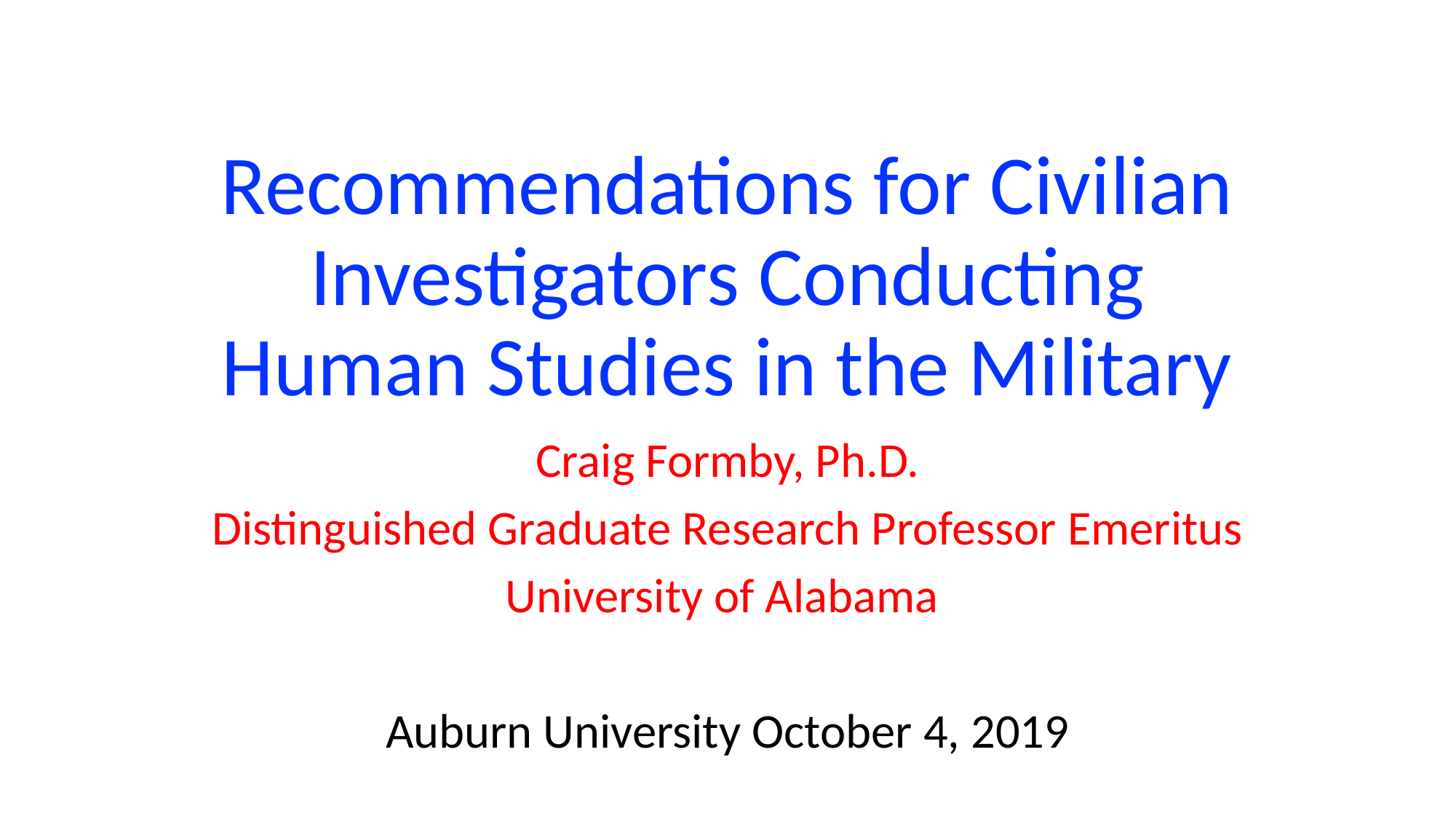

# Recommendations for Civilian Investigators Conducting Human Studies in the Military
Craig Formby, Ph.D.
Distinguished Graduate Research Professor Emeritus
University of Alabama

Auburn University October 4, 2019